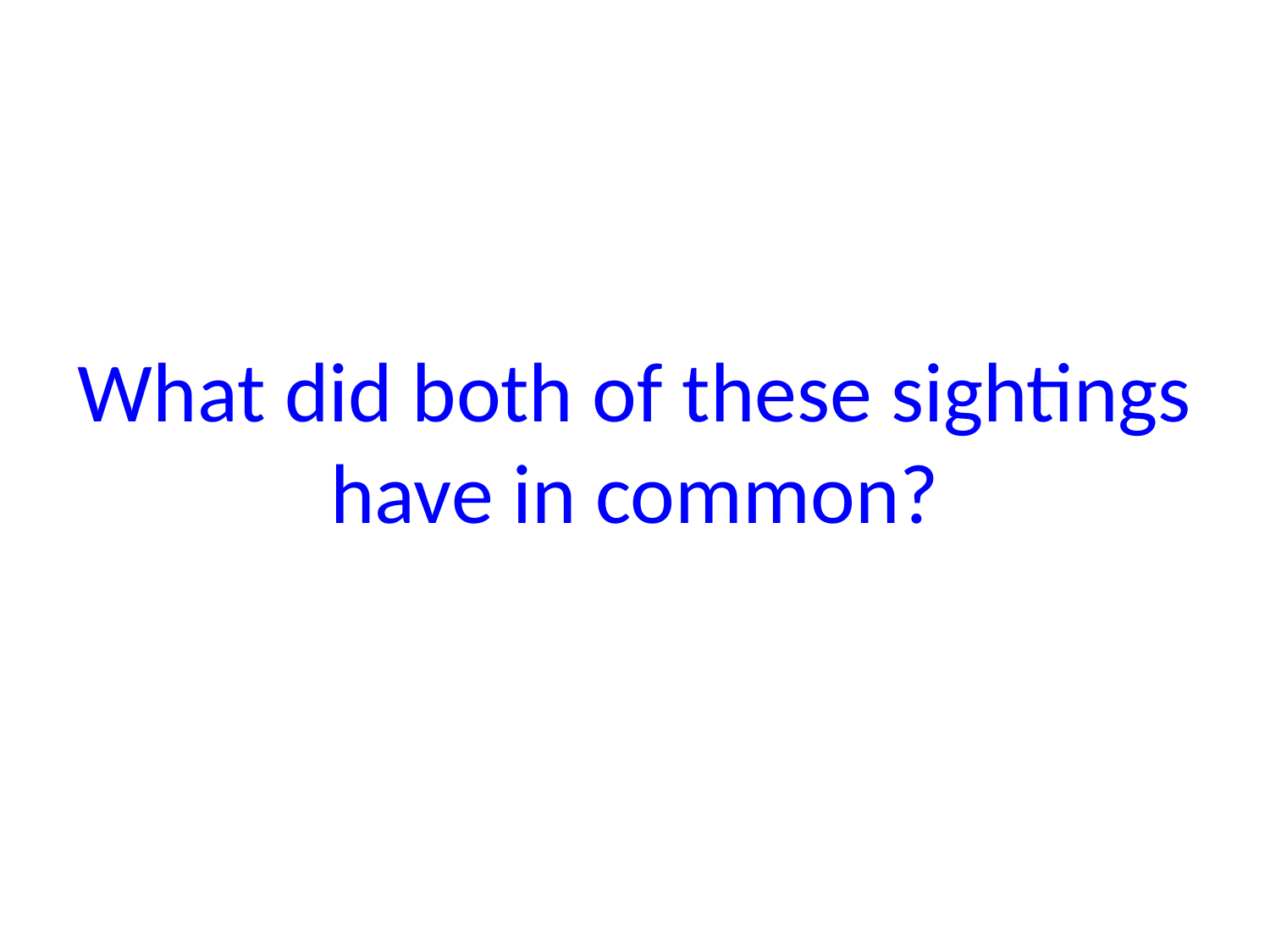

What did both of these sightings have in common?